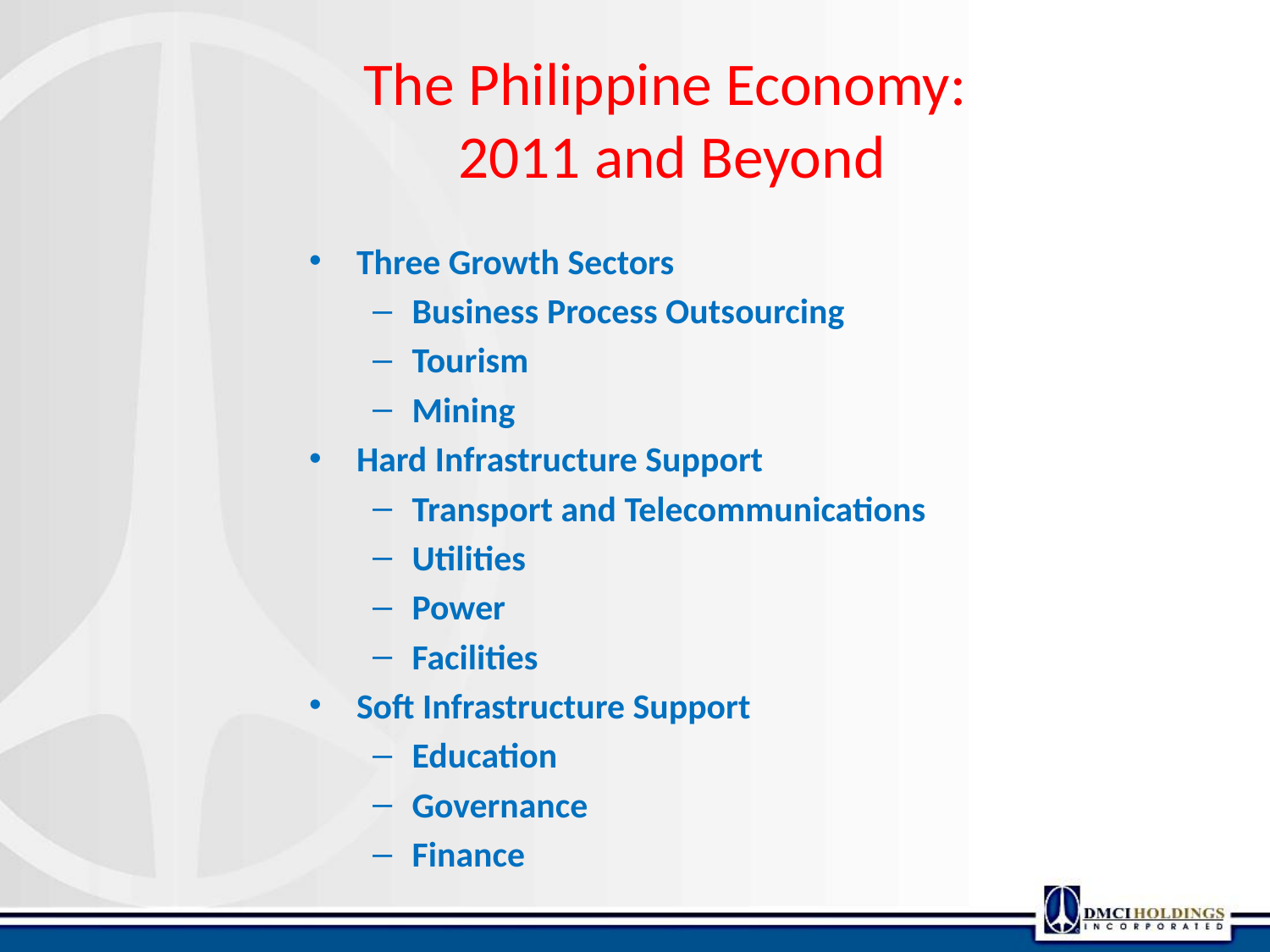

# The Philippine Economy: 2011 and Beyond
Three Growth Sectors
Business Process Outsourcing
Tourism
Mining
Hard Infrastructure Support
Transport and Telecommunications
Utilities
Power
Facilities
Soft Infrastructure Support
Education
Governance
Finance